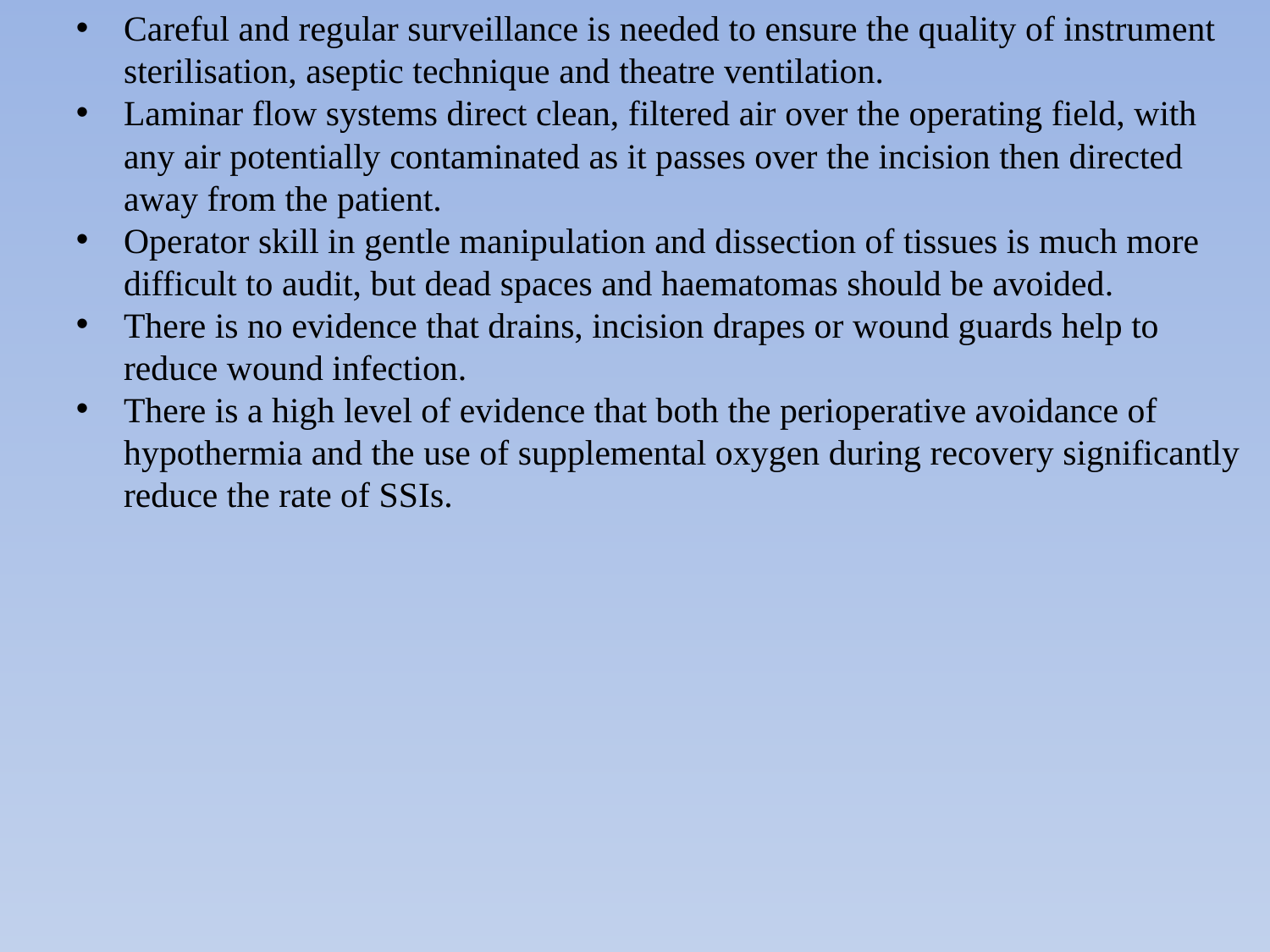

Careful and regular surveillance is needed to ensure the quality of instrument sterilisation, aseptic technique and theatre ventilation.
Laminar flow systems direct clean, filtered air over the operating field, with any air potentially contaminated as it passes over the incision then directed away from the patient.
Operator skill in gentle manipulation and dissection of tissues is much more difficult to audit, but dead spaces and haematomas should be avoided.
There is no evidence that drains, incision drapes or wound guards help to reduce wound infection.
There is a high level of evidence that both the perioperative avoidance of hypothermia and the use of supplemental oxygen during recovery significantly reduce the rate of SSIs.